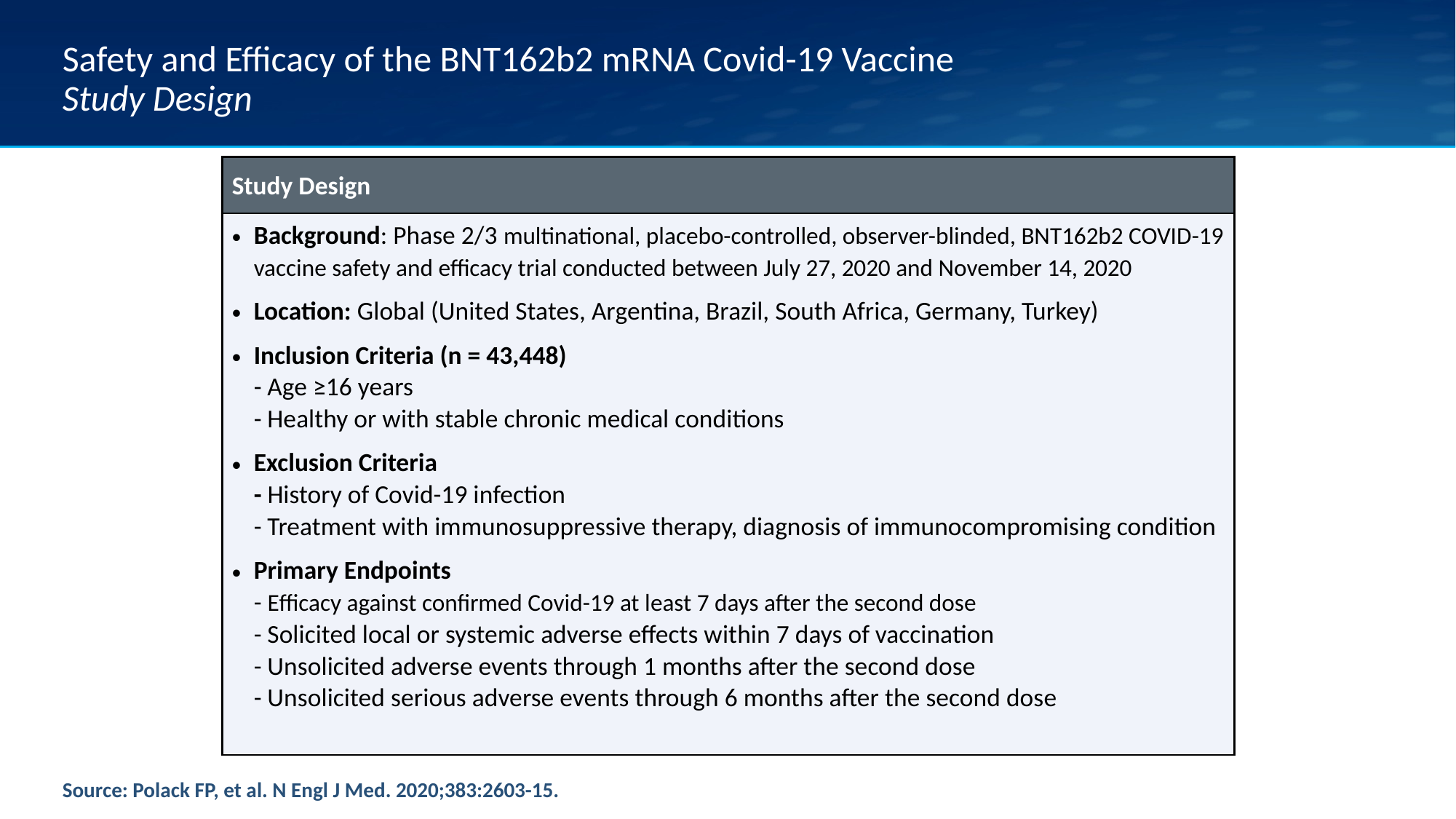

# Safety and Efficacy of the BNT162b2 mRNA Covid-19 Vaccine Study Design
| Study Design |
| --- |
| Background: Phase 2/3 multinational, placebo-controlled, observer-blinded, BNT162b2 COVID-19 vaccine safety and efficacy trial conducted between July 27, 2020 and November 14, 2020 Location: Global (United States, Argentina, Brazil, South Africa, Germany, Turkey) Inclusion Criteria (n = 43,448) - Age ≥16 years - Healthy or with stable chronic medical conditions Exclusion Criteria - History of Covid-19 infection - Treatment with immunosuppressive therapy, diagnosis of immunocompromising condition Primary Endpoints - Efficacy against confirmed Covid-19 at least 7 days after the second dose - Solicited local or systemic adverse effects within 7 days of vaccination - Unsolicited adverse events through 1 months after the second dose - Unsolicited serious adverse events through 6 months after the second dose |
Source: Polack FP, et al. N Engl J Med. 2020;383:2603-15.